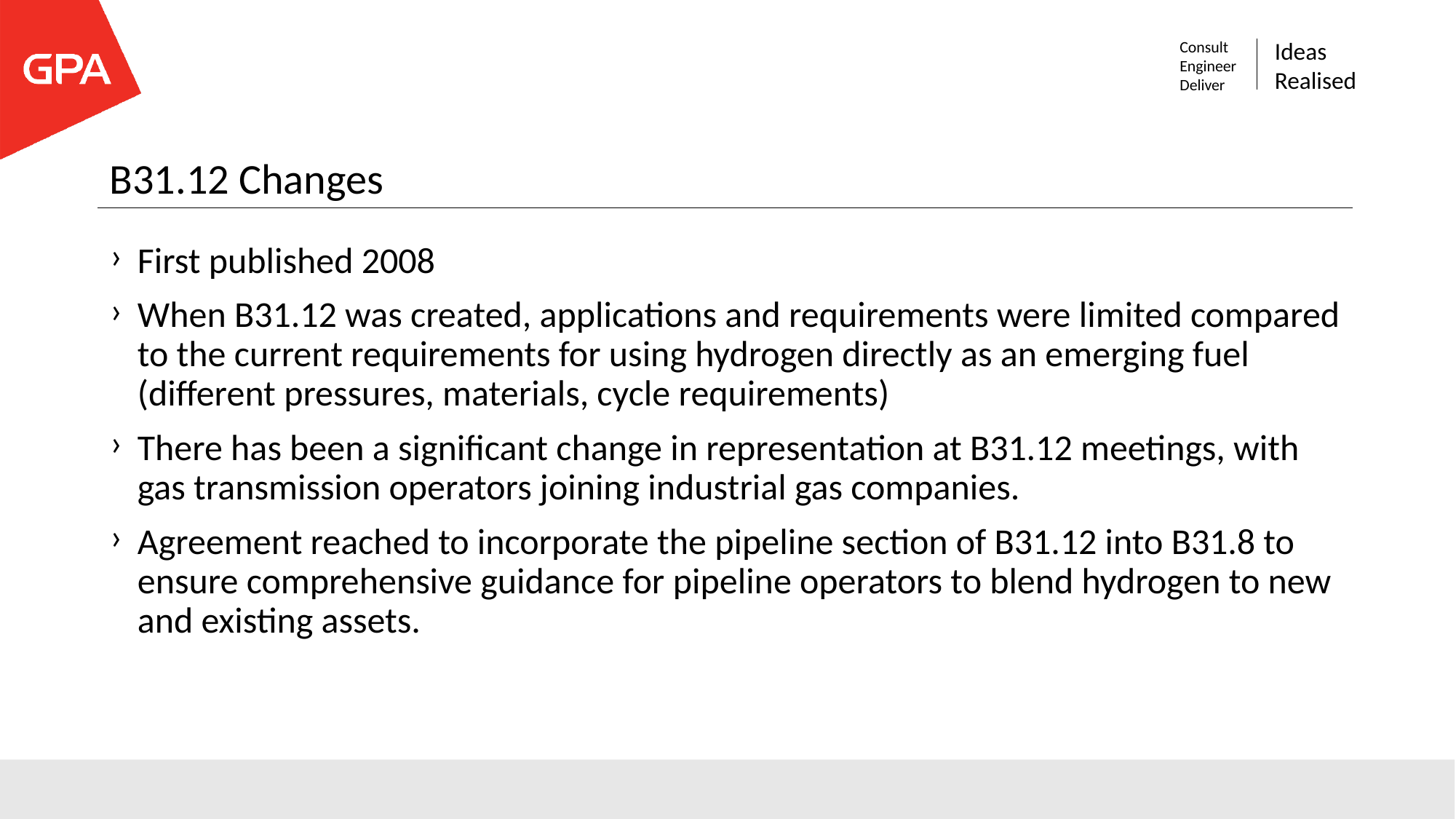

# B31.12 Changes
First published 2008
When B31.12 was created, applications and requirements were limited compared to the current requirements for using hydrogen directly as an emerging fuel (different pressures, materials, cycle requirements)
There has been a significant change in representation at B31.12 meetings, with gas transmission operators joining industrial gas companies.
Agreement reached to incorporate the pipeline section of B31.12 into B31.8 to ensure comprehensive guidance for pipeline operators to blend hydrogen to new and existing assets.